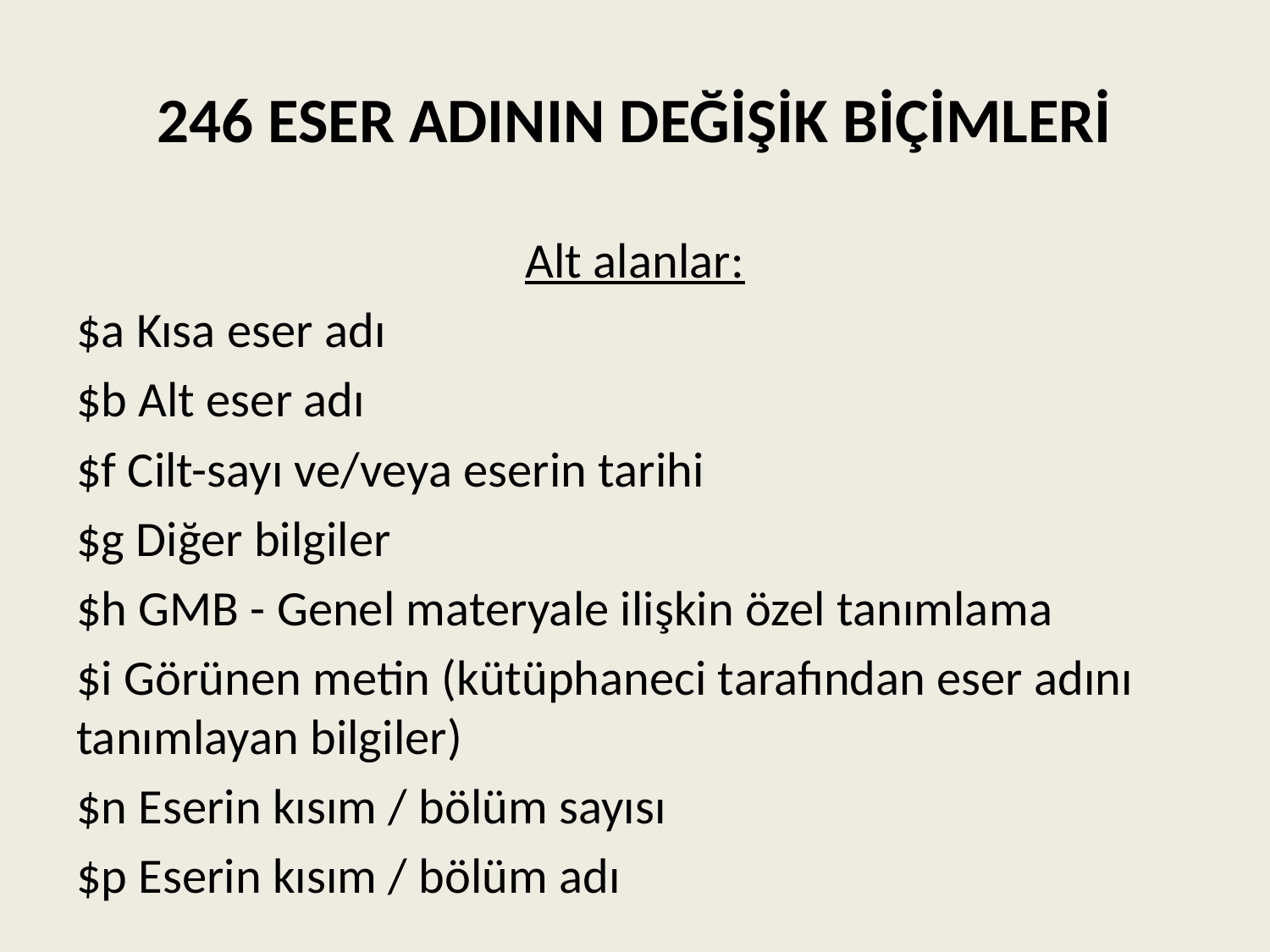

# 246 ESER ADININ DEĞİŞİK BİÇİMLERİ
Alt alanlar:
$a Kısa eser adı
$b Alt eser adı
$f Cilt-sayı ve/veya eserin tarihi
$g Diğer bilgiler
$h GMB - Genel materyale ilişkin özel tanımlama
$i Görünen metin (kütüphaneci tarafından eser adını tanımlayan bilgiler)
$n Eserin kısım / bölüm sayısı
$p Eserin kısım / bölüm adı